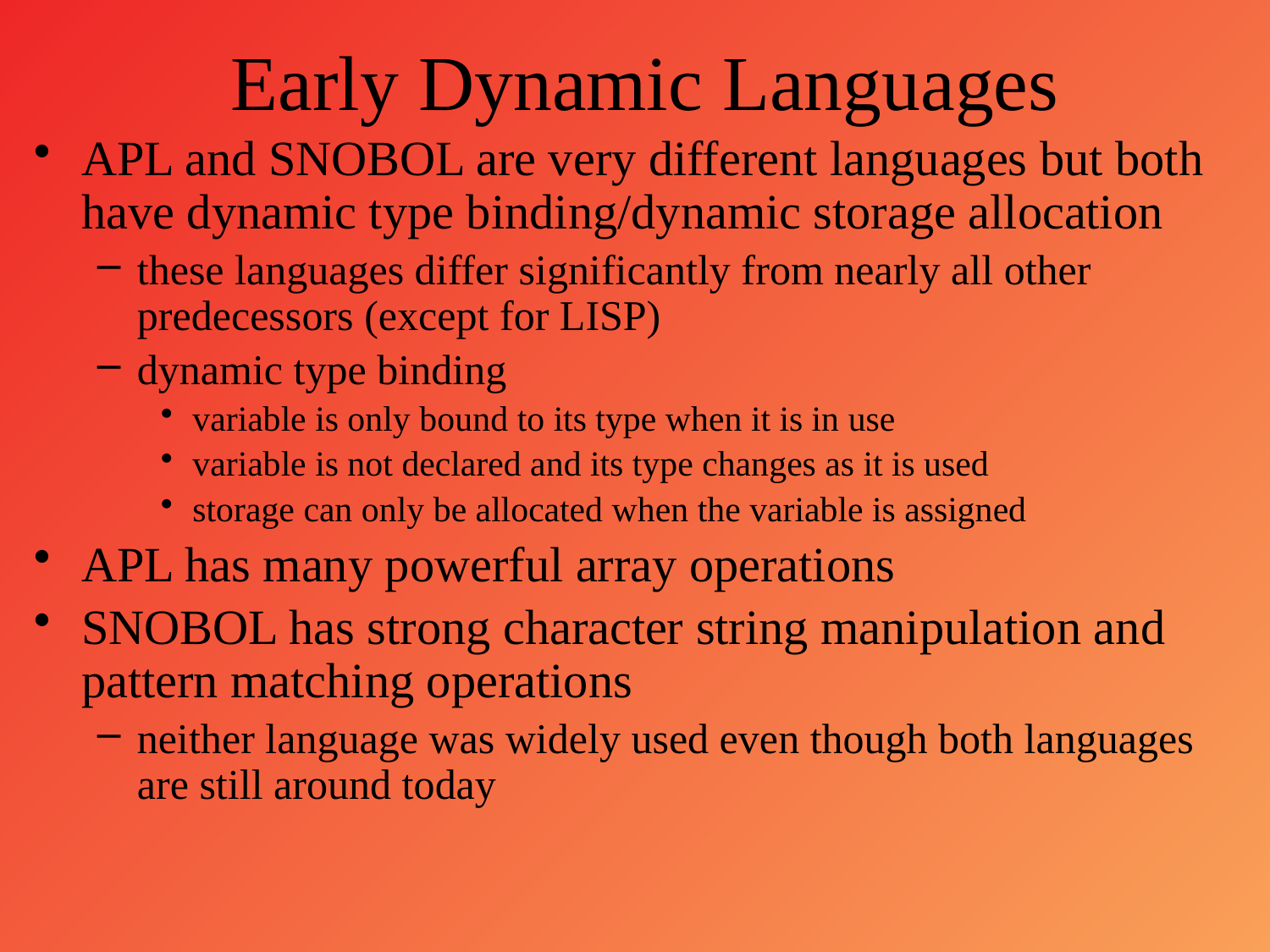

# Early Dynamic Languages
APL and SNOBOL are very different languages but both have dynamic type binding/dynamic storage allocation
these languages differ significantly from nearly all other predecessors (except for LISP)
dynamic type binding
variable is only bound to its type when it is in use
variable is not declared and its type changes as it is used
storage can only be allocated when the variable is assigned
APL has many powerful array operations
SNOBOL has strong character string manipulation and pattern matching operations
neither language was widely used even though both languages are still around today